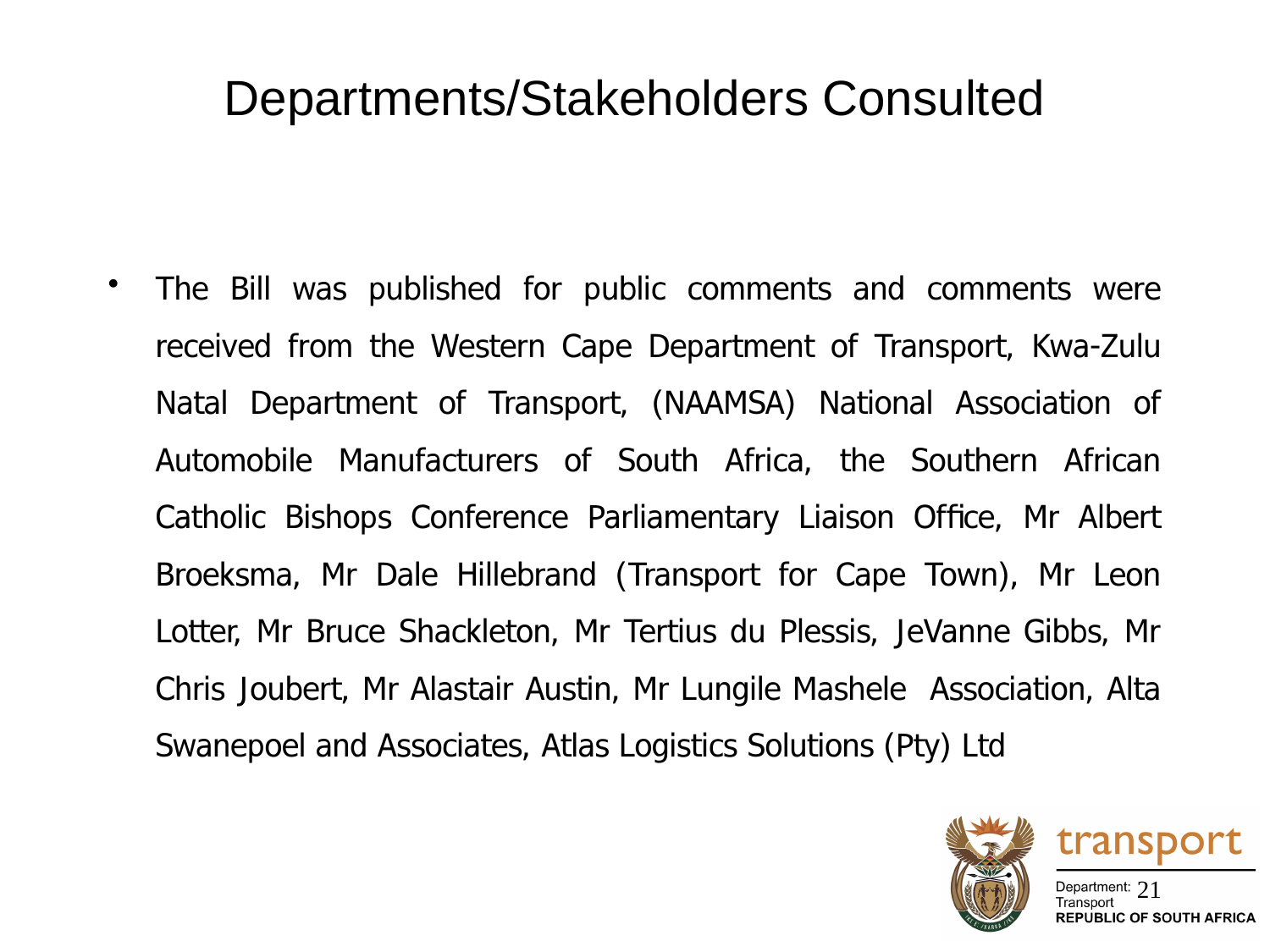

# Departments/Stakeholders Consulted
The Bill was published for public comments and comments were received from the Western Cape Department of Transport, Kwa-Zulu Natal Department of Transport, (NAAMSA) National Association of Automobile Manufacturers of South Africa, the Southern African Catholic Bishops Conference Parliamentary Liaison Office, Mr Albert Broeksma, Mr Dale Hillebrand (Transport for Cape Town), Mr Leon Lotter, Mr Bruce Shackleton, Mr Tertius du Plessis, JeVanne Gibbs, Mr Chris Joubert, Mr Alastair Austin, Mr Lungile Mashele  Association, Alta Swanepoel and Associates, Atlas Logistics Solutions (Pty) Ltd

21